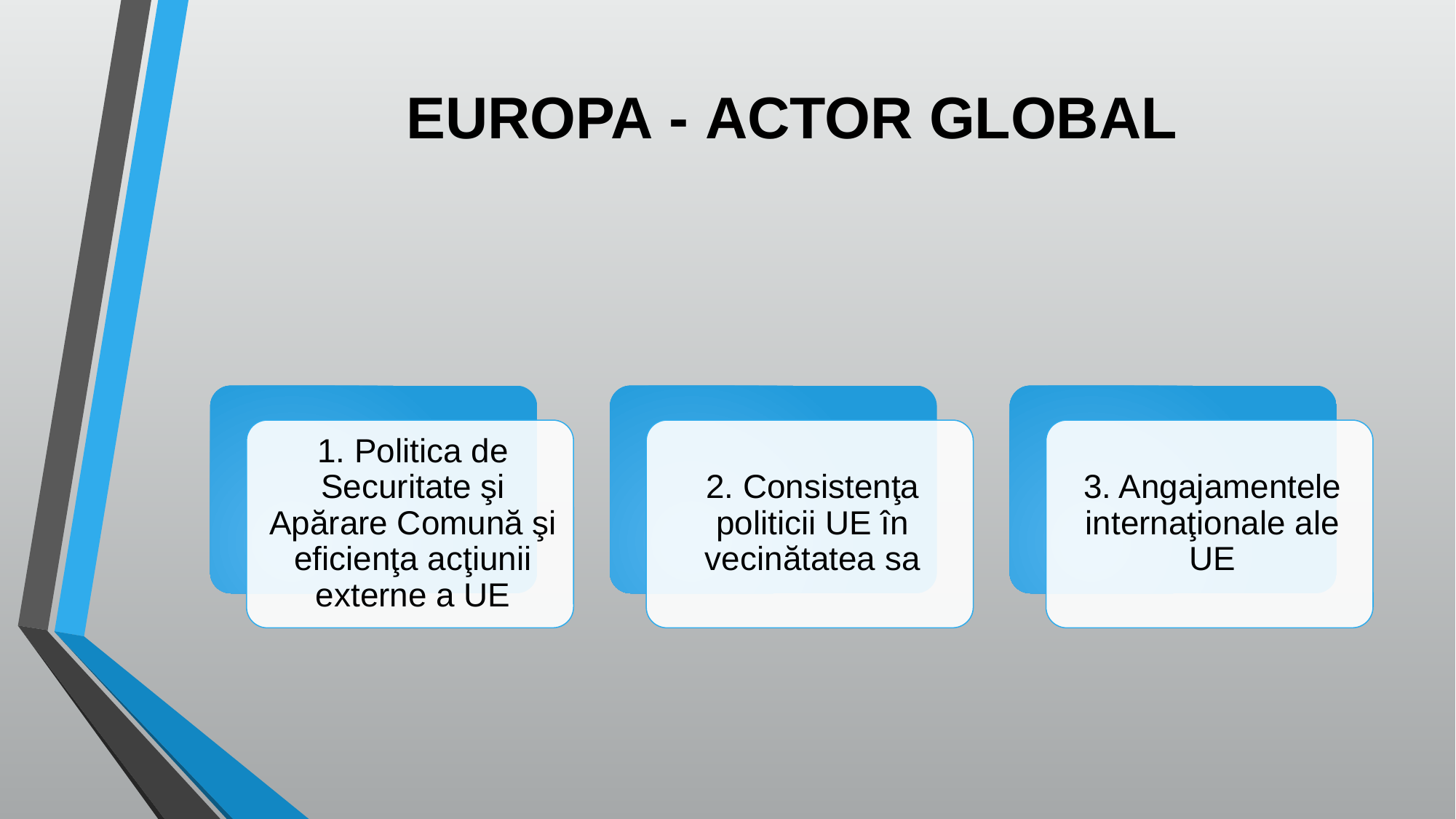

# EUROPA - ACTOR GLOBAL
1. Politica de Securitate şi Apărare Comună şi eficienţa acţiunii externe a UE
2. Consistenţa politicii UE în vecinătatea sa
3. Angajamentele internaţionale ale UE